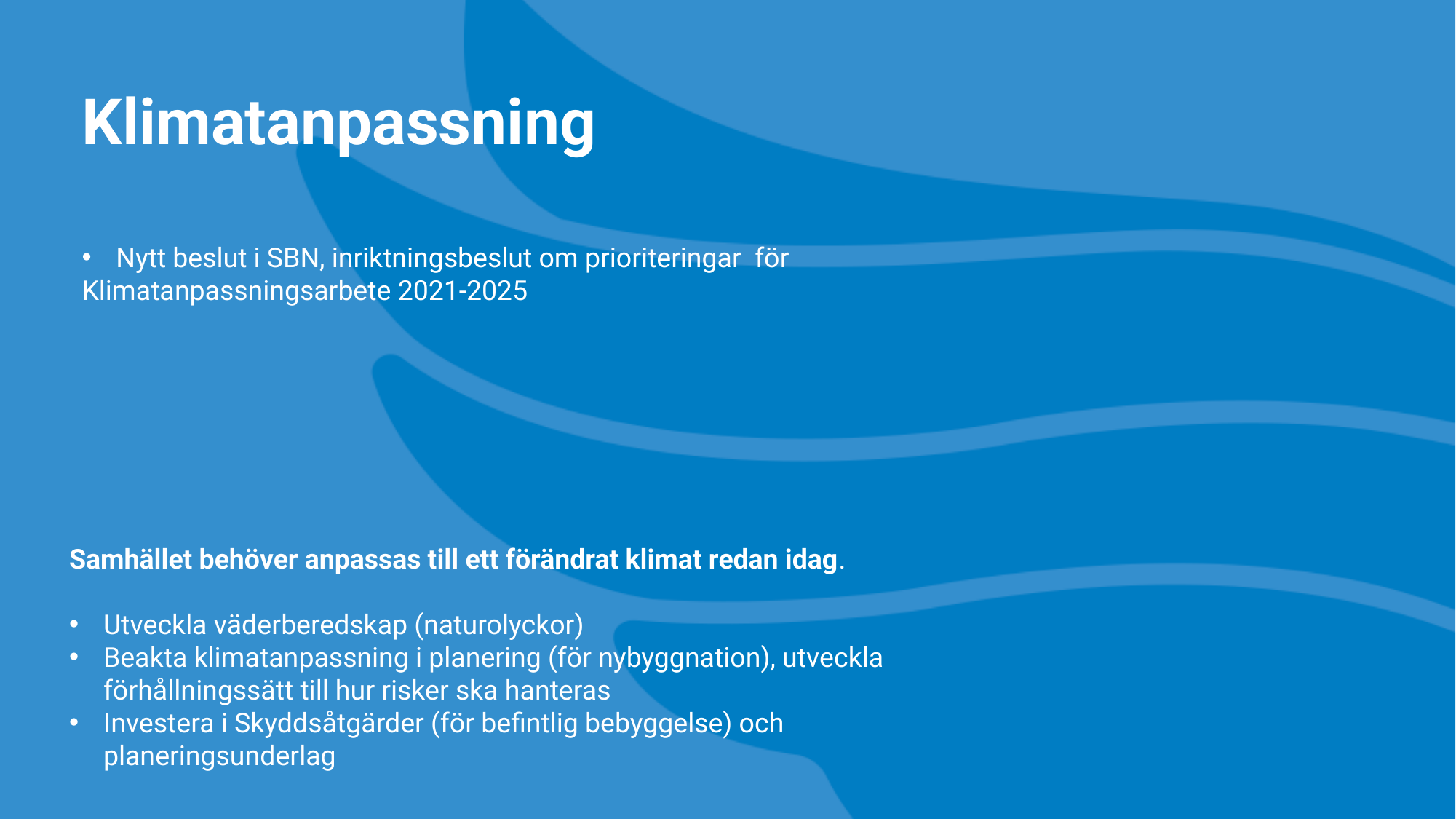

# Klimatanpassning

### Chart

| Category |
|---|
Nytt beslut i SBN, inriktningsbeslut om prioriteringar  för
Klimatanpassningsarbete 2021-2025

Samhället behöver anpassas till ett förändrat klimat redan idag.

Utveckla väderberedskap (naturolyckor)
Beakta klimatanpassning i planering (för nybyggnation), utveckla förhållningssätt till hur risker ska hanteras
Investera i Skyddsåtgärder (för befintlig bebyggelse) och planeringsunderlag